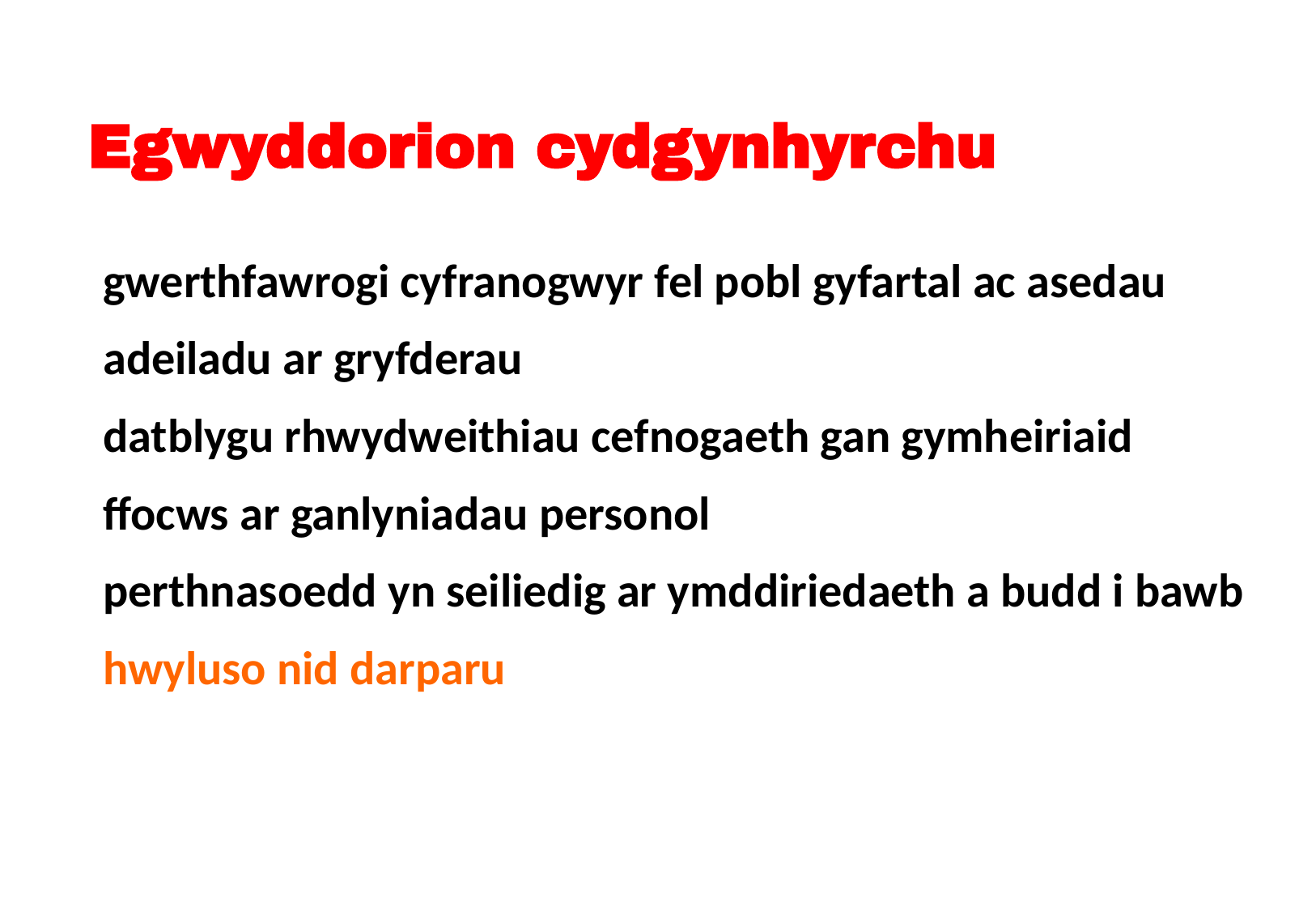

# Egwyddorion cydgynhyrchu
gwerthfawrogi cyfranogwyr fel pobl gyfartal ac asedau
adeiladu ar gryfderau
datblygu rhwydweithiau cefnogaeth gan gymheiriaid
ffocws ar ganlyniadau personol
perthnasoedd yn seiliedig ar ymddiriedaeth a budd i bawb
hwyluso nid darparu